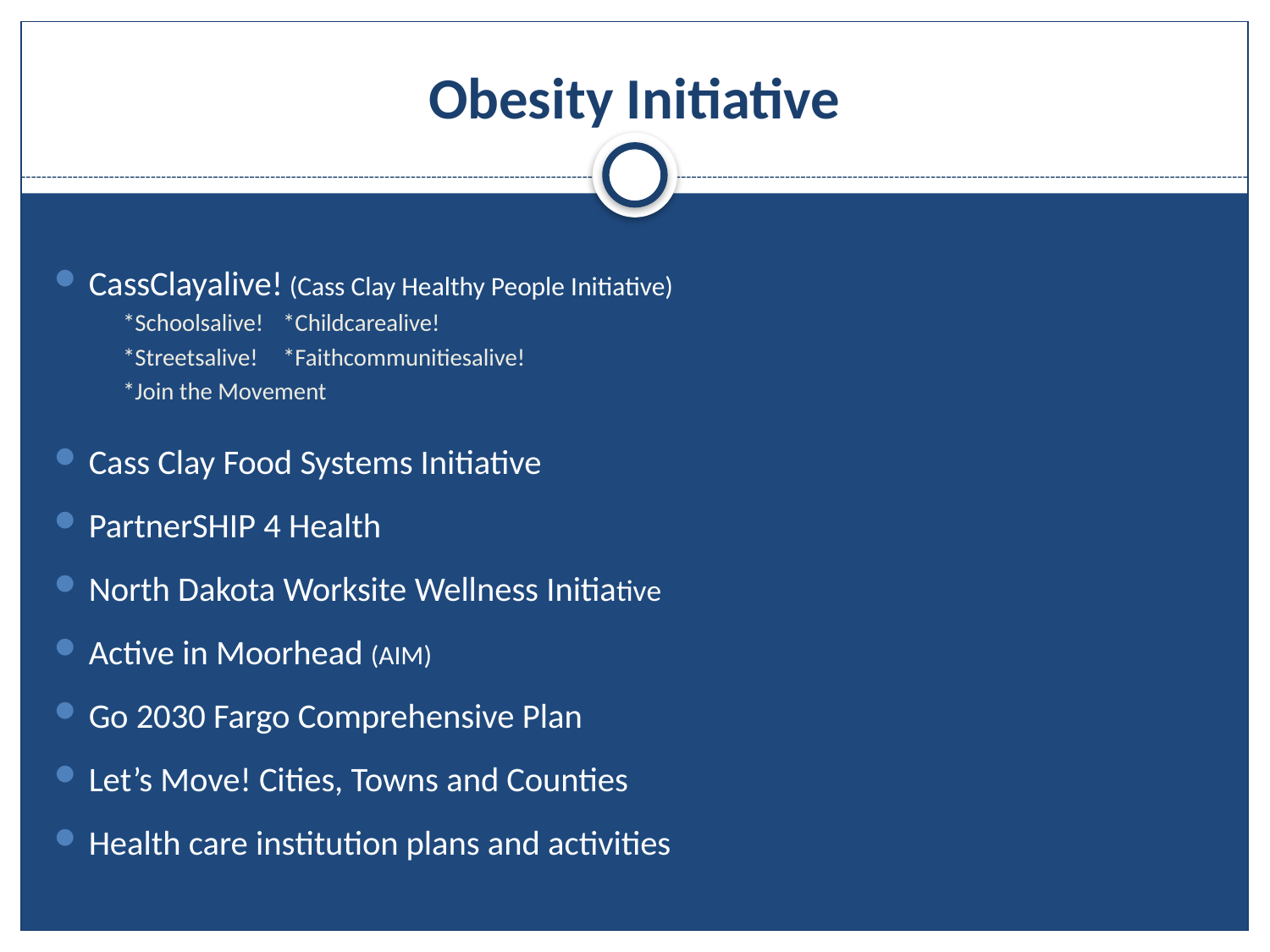

# Obesity Initiative

CassClayalive! (Cass Clay Healthy People Initiative)
*Schoolsalive!		*Childcarealive!
*Streetsalive!		*Faithcommunitiesalive!
*Join the Movement

Cass Clay Food Systems Initiative

PartnerSHIP 4 Health

North Dakota Worksite Wellness Initiative

Active in Moorhead (AIM)

Go 2030 Fargo Comprehensive Plan

Let’s Move! Cities, Towns and Counties

Health care institution plans and activities